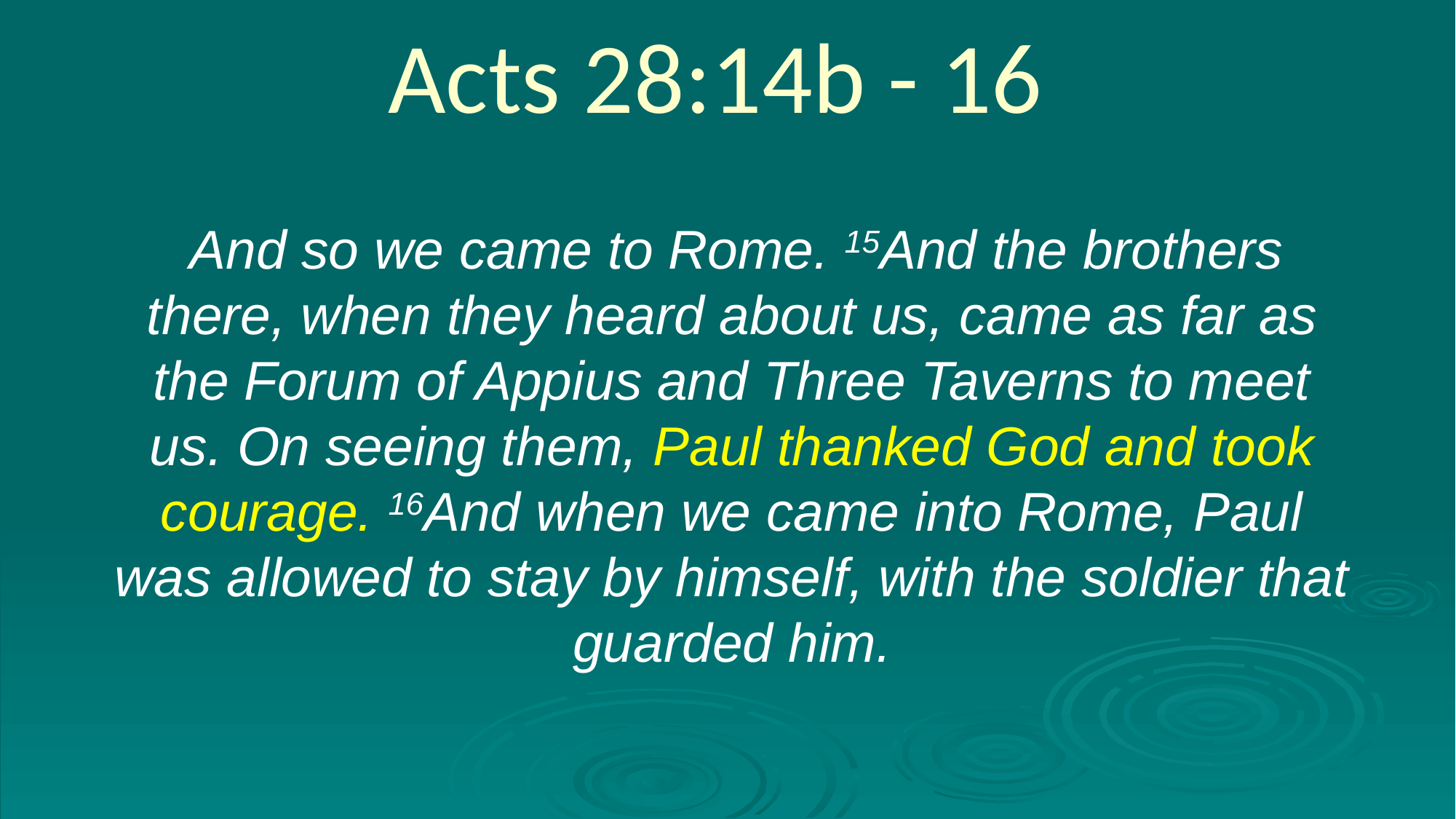

Acts 28:14b - 16
 And so we came to Rome. 15And the brothers there, when they heard about us, came as far as the Forum of Appius and Three Taverns to meet us. On seeing them, Paul thanked God and took courage. 16And when we came into Rome, Paul was allowed to stay by himself, with the soldier that guarded him.